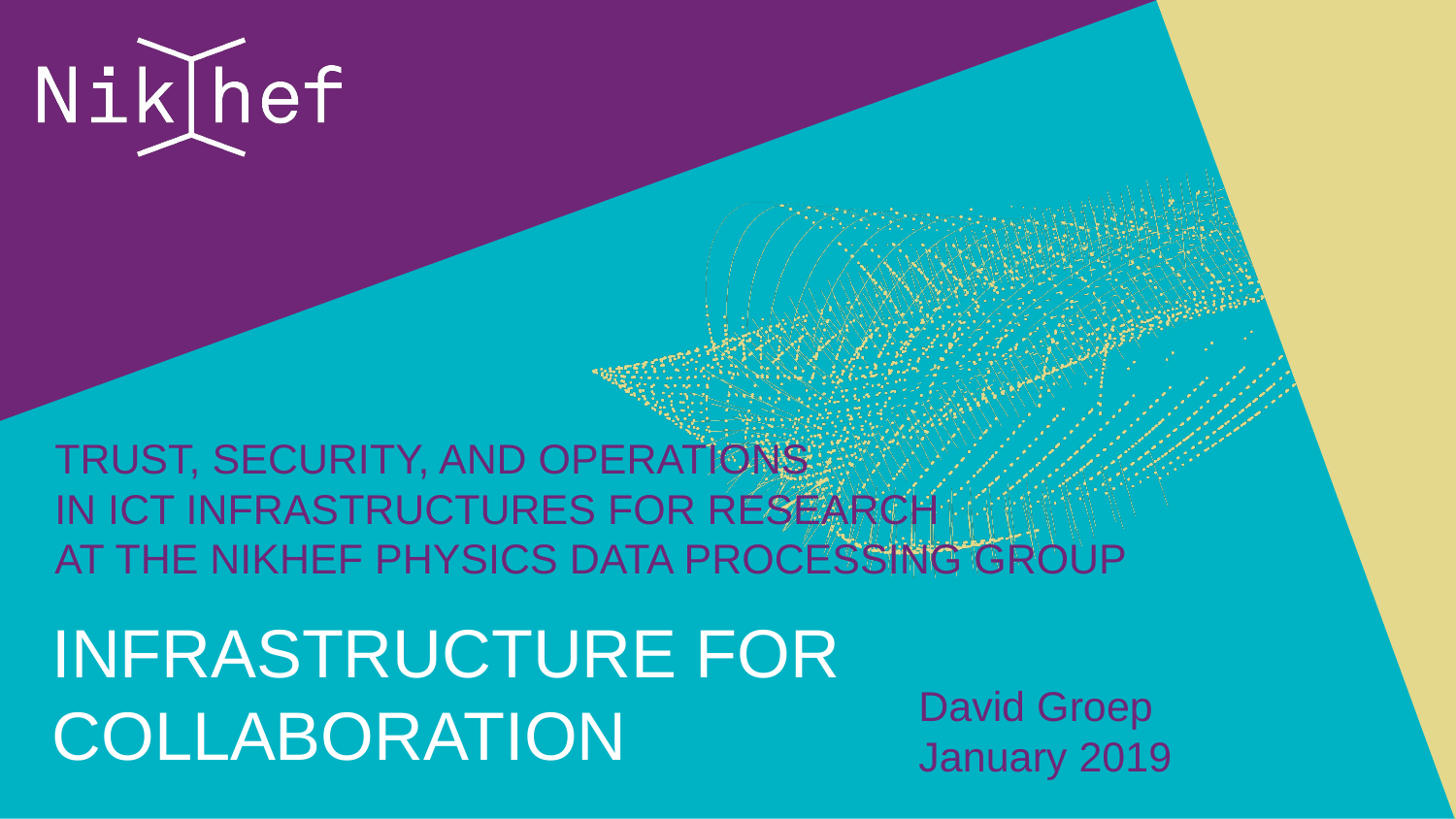

trust, Security, and operations
in ICT Infrastructures for Research
at the Nikhef Physics Data Processing group
David Groep
January 2019
# Infrastructure for Collaboration